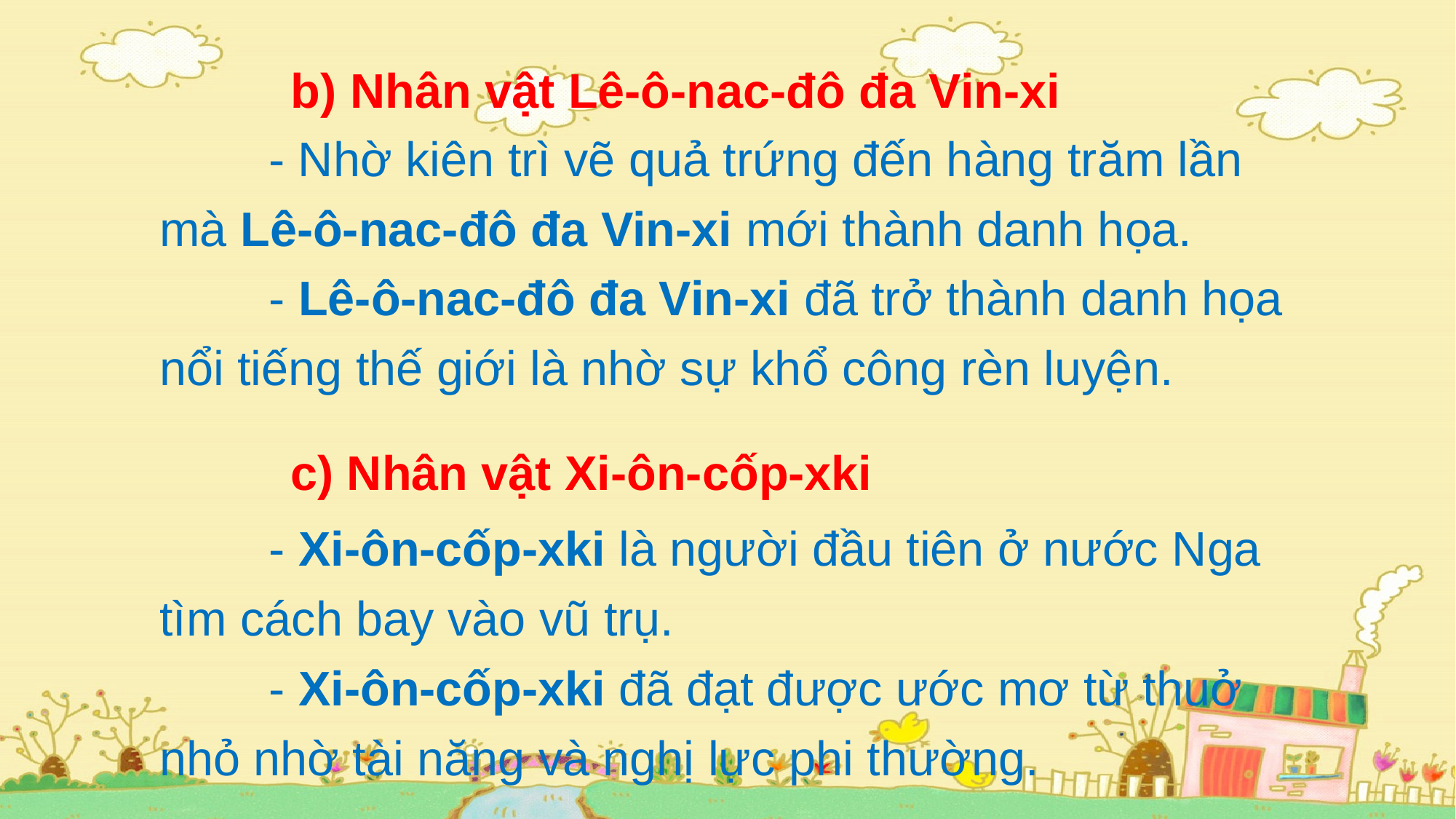

b) Nhân vật Lê-ô-nac-đô đa Vin-xi
	- Nhờ kiên trì vẽ quả trứng đến hàng trăm lần mà Lê-ô-nac-đô đa Vin-xi mới thành danh họa.
 	- Lê-ô-nac-đô đa Vin-xi đã trở thành danh họa nổi tiếng thế giới là nhờ sự khổ công rèn luyện.
c) Nhân vật Xi-ôn-cốp-xki
	- Xi-ôn-cốp-xki là người đầu tiên ở nước Nga tìm cách bay vào vũ trụ.
	- Xi-ôn-cốp-xki đã đạt được ước mơ từ thuở nhỏ nhờ tài năng và nghị lực phi thường.